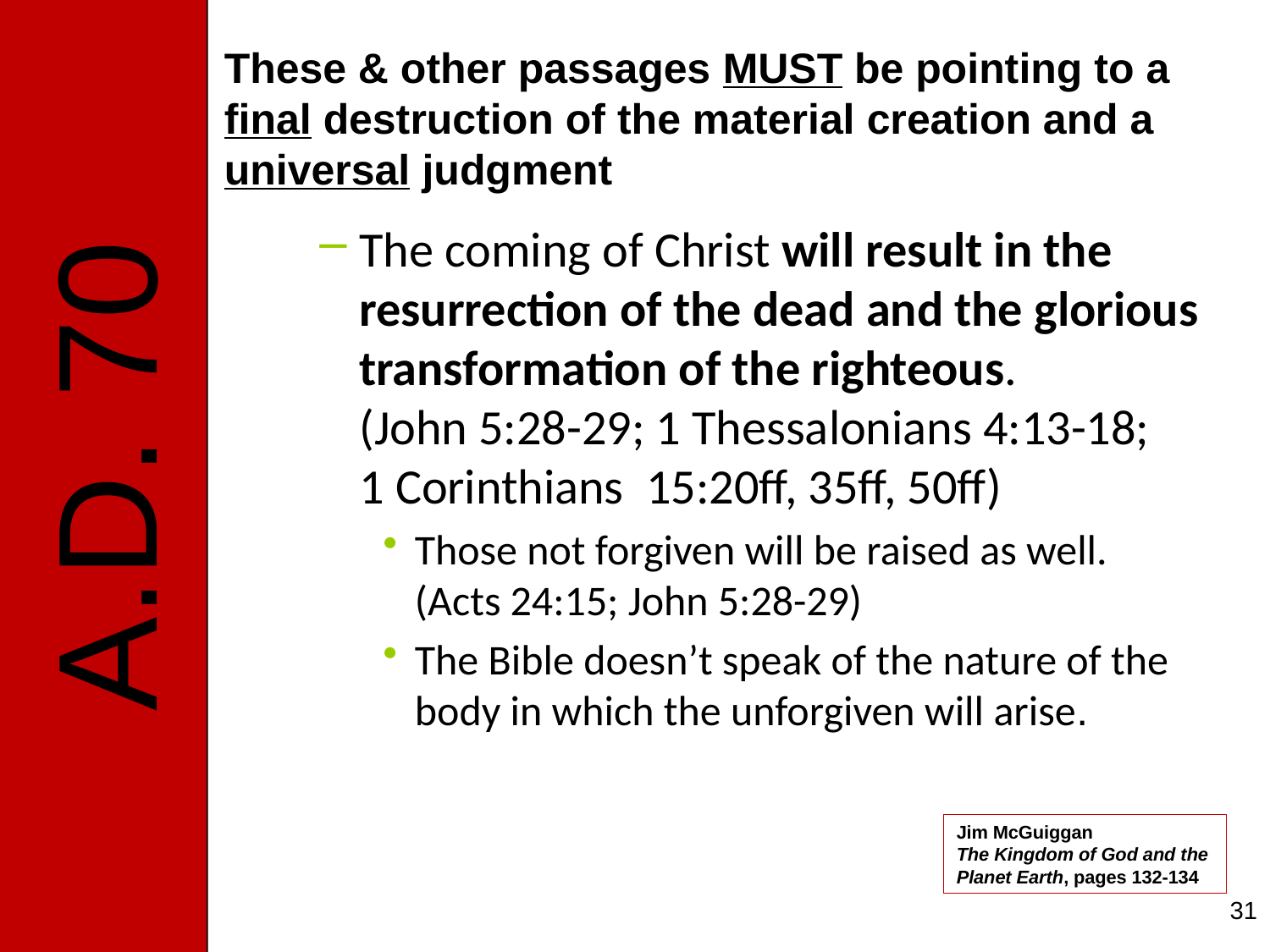

# These & other passages MUST be pointing to a final destruction of the material creation and a universal judgment
The coming of Christ will result in the resurrection of the dead and the glorious transformation of the righteous.        (John 5:28-29; 1 Thessalonians 4:13-18;    1 Corinthians  15:20ff, 35ff, 50ff)
Those not forgiven will be raised as well.   (Acts 24:15; John 5:28-29)
The Bible doesn’t speak of the nature of the body in which the unforgiven will arise.
Jim McGuiggan
The Kingdom of God and the
Planet Earth, pages 132-134
31